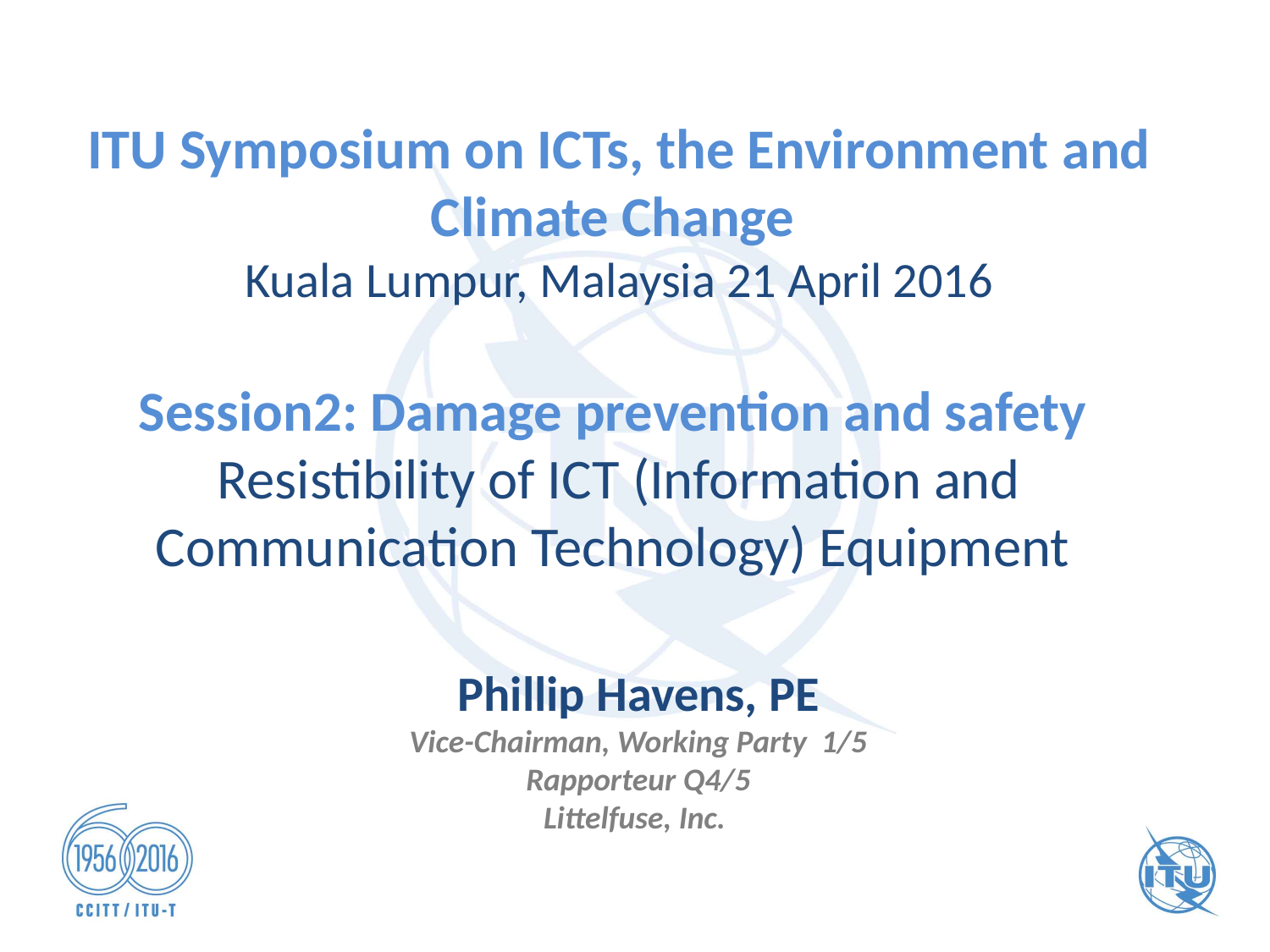

ITU Symposium on ICTs, the Environment and Climate Change
Kuala Lumpur, Malaysia 21 April 2016

Session2: Damage prevention and safety
Resistibility of ICT (Information and Communication Technology) Equipment
Phillip Havens, PE
Vice-Chairman, Working Party  1/5
Rapporteur Q4/5
Littelfuse, Inc.